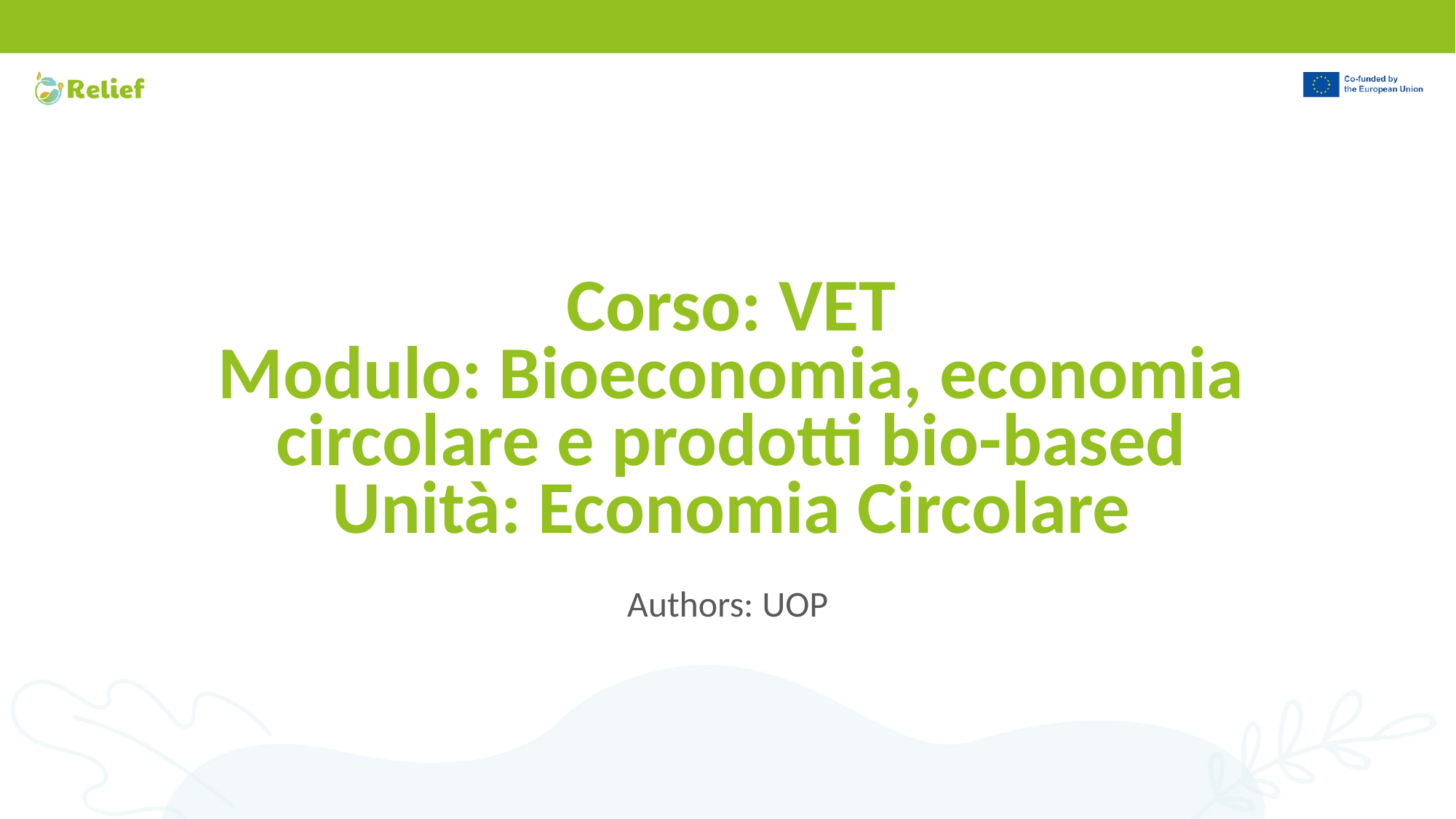

# Corso: VET Modulo: Bioeconomia, economia circolare e prodotti bio-based Unità: Economia Circolare
Authors: UOP